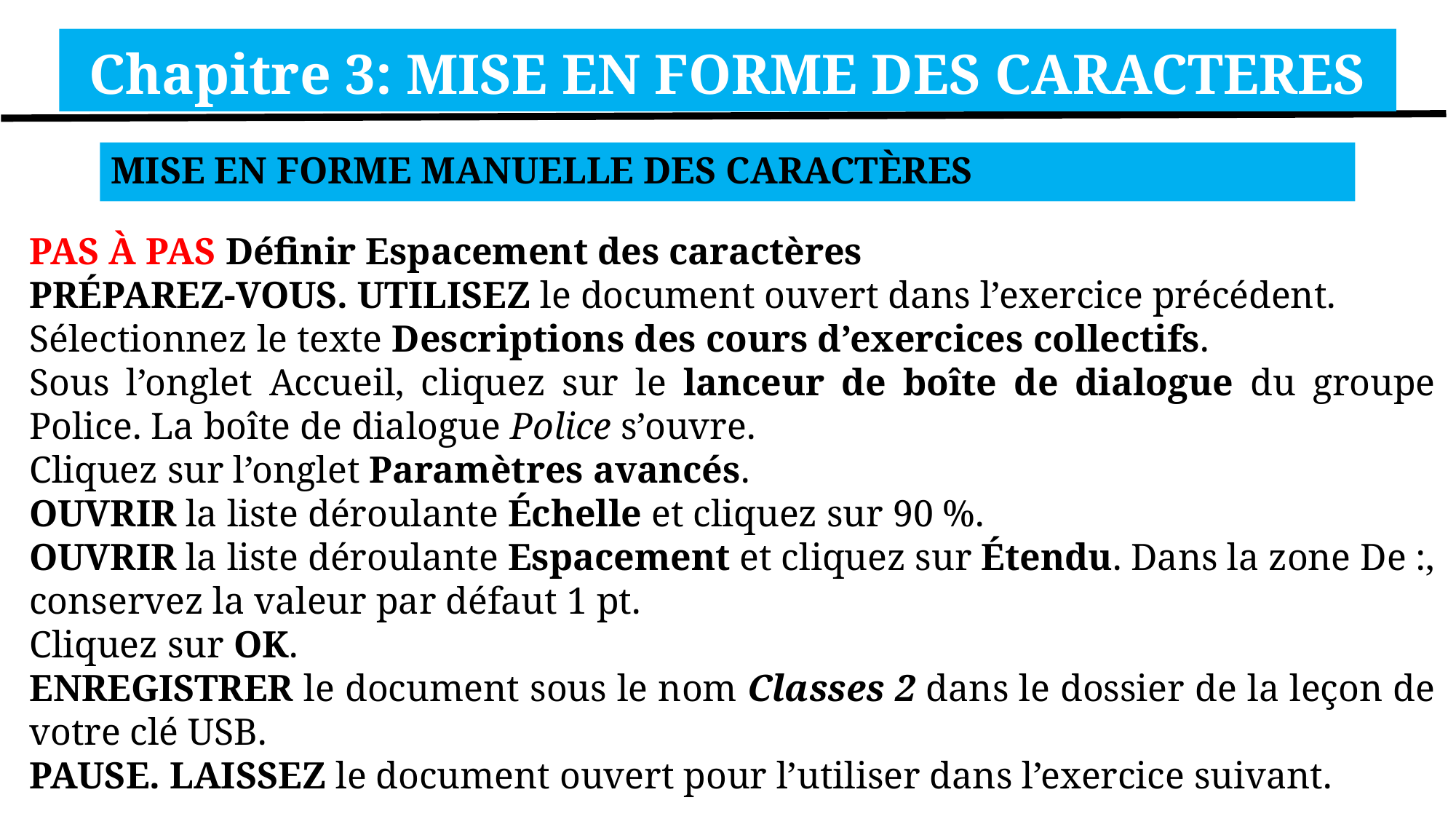

Chapitre 3: MISE EN FORME DES CARACTERES
MISE EN FORME MANUELLE DES CARACTÈRES
PAS À PAS Définir Espacement des caractères
PRÉPAREZ-VOUS. UTILISEZ le document ouvert dans l’exercice précédent.
Sélectionnez le texte Descriptions des cours d’exercices collectifs.
Sous l’onglet Accueil, cliquez sur le lanceur de boîte de dialogue du groupe Police. La boîte de dialogue Police s’ouvre.
Cliquez sur l’onglet Paramètres avancés.
OUVRIR la liste déroulante Échelle et cliquez sur 90 %.
OUVRIR la liste déroulante Espacement et cliquez sur Étendu. Dans la zone De :, conservez la valeur par défaut 1 pt.
Cliquez sur OK.
ENREGISTRER le document sous le nom Classes 2 dans le dossier de la leçon de votre clé USB.
PAUSE. LAISSEZ le document ouvert pour l’utiliser dans l’exercice suivant.